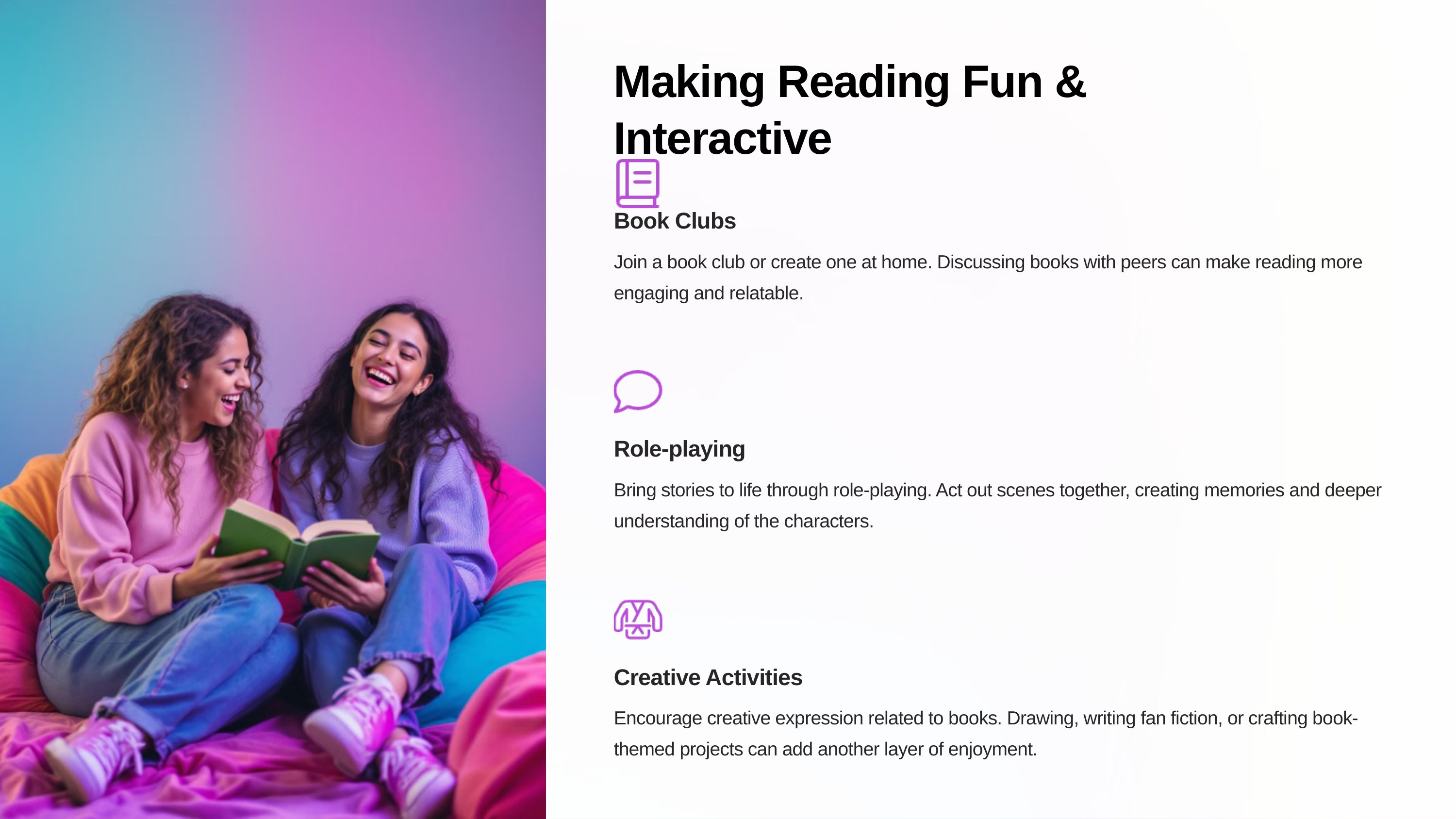

Making Reading Fun & Interactive

Book Clubs
Join a book club or create one at home. Discussing books with peers can make reading more engaging and relatable.

Role-playing
Bring stories to life through role-playing. Act out scenes together, creating memories and deeper understanding of the characters.

Creative Activities
Encourage creative expression related to books. Drawing, writing fan fiction, or crafting book-themed projects can add another layer of enjoyment.